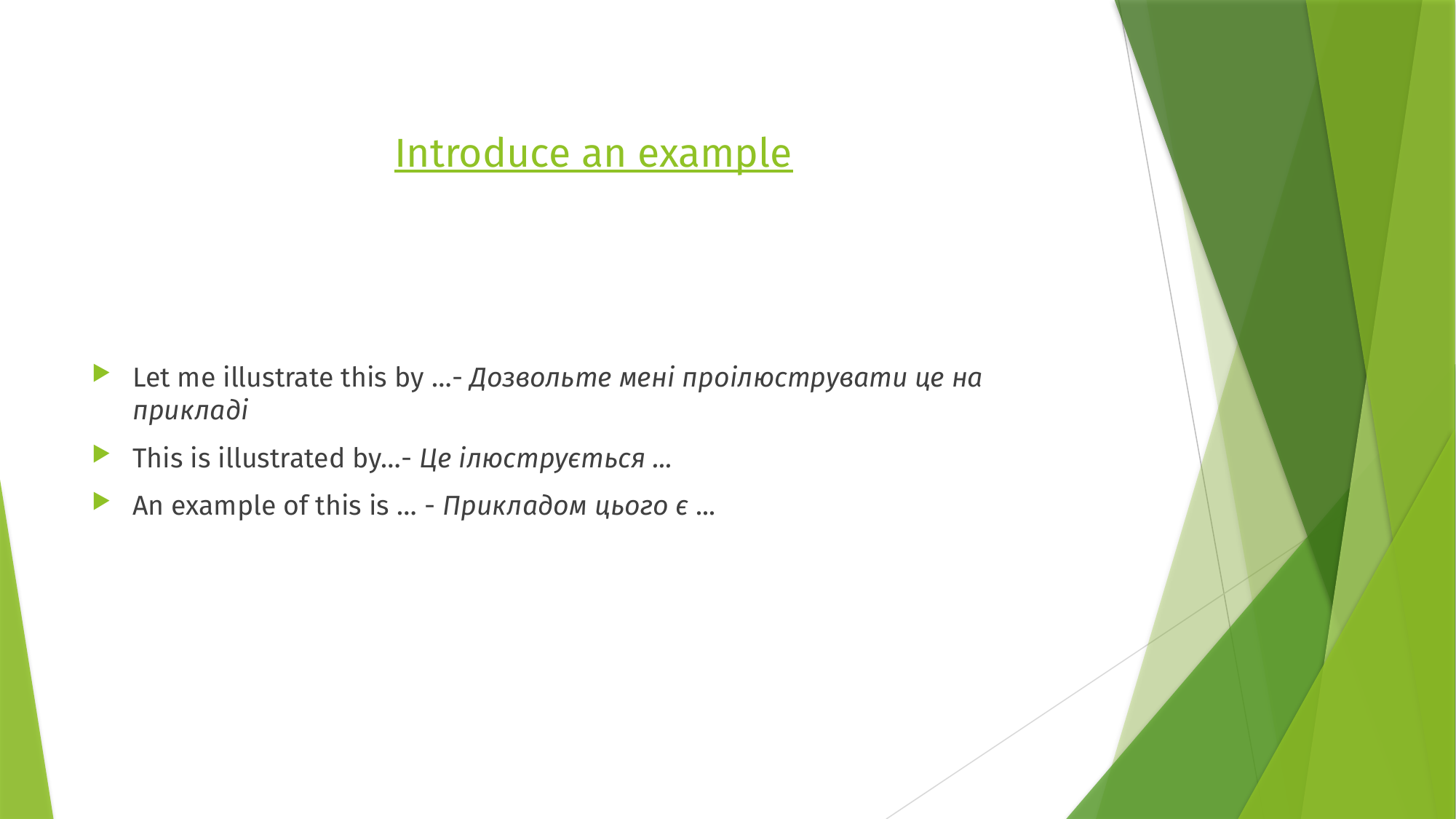

# Introduce an example

Let me illustrate this by …- Дозвольте мені проілюструвати це на прикладі
This is illustrated by…- Це ілюструється ...
An example of this is … - Прикладом цього є ...